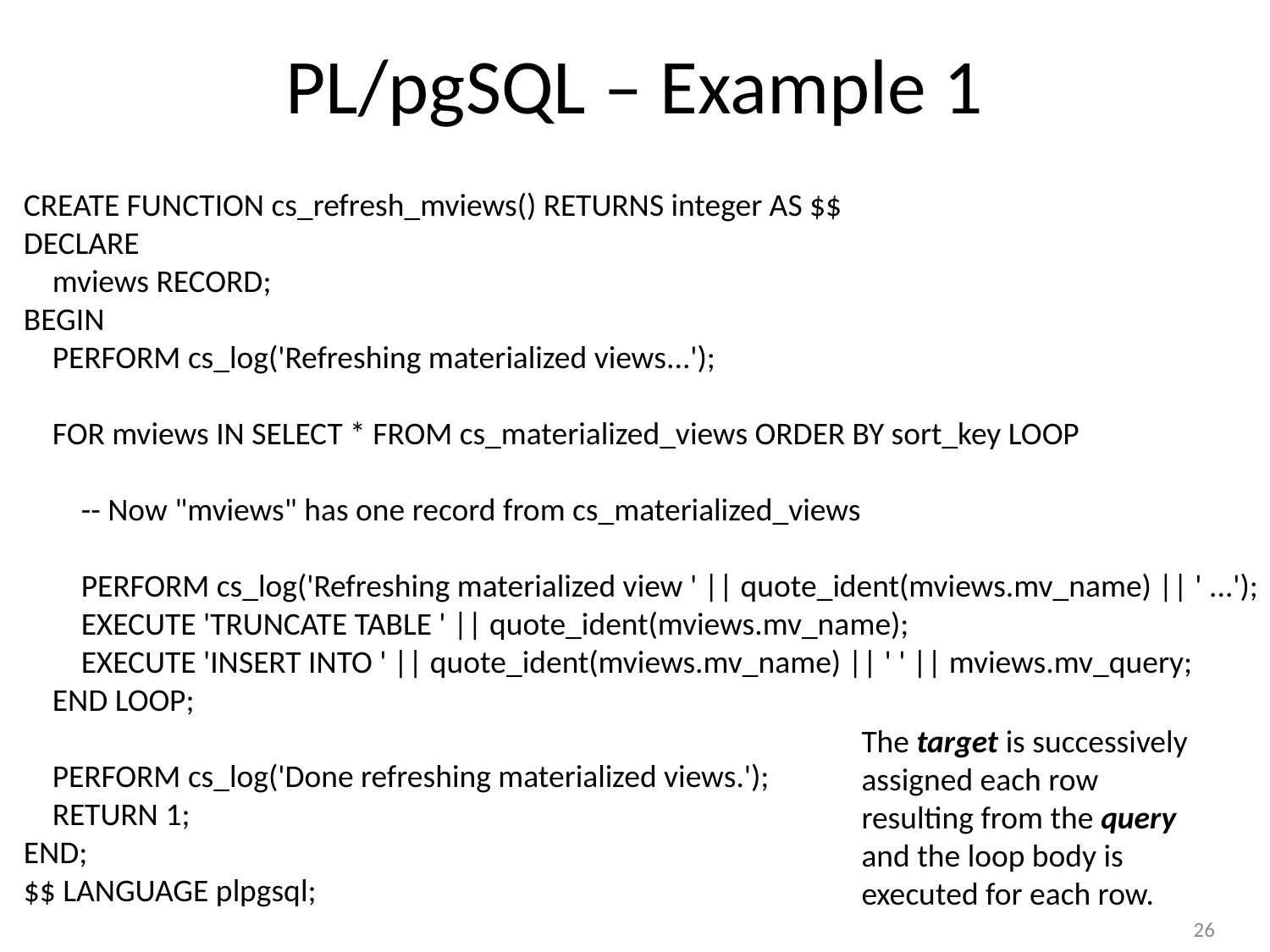

# PL/pgSQL – Example 1
CREATE FUNCTION cs_refresh_mviews() RETURNS integer AS $$
DECLARE
    mviews RECORD;
BEGIN
    PERFORM cs_log('Refreshing materialized views...');

    FOR mviews IN SELECT * FROM cs_materialized_views ORDER BY sort_key LOOP

        -- Now "mviews" has one record from cs_materialized_views

        PERFORM cs_log('Refreshing materialized view ' || quote_ident(mviews.mv_name) || ' ...');
        EXECUTE 'TRUNCATE TABLE ' || quote_ident(mviews.mv_name);
        EXECUTE 'INSERT INTO ' || quote_ident(mviews.mv_name) || ' ' || mviews.mv_query;
    END LOOP;

    PERFORM cs_log('Done refreshing materialized views.');
    RETURN 1;
END;
$$ LANGUAGE plpgsql;
The target is successively assigned each row resulting from the query and the loop body is executed for each row.